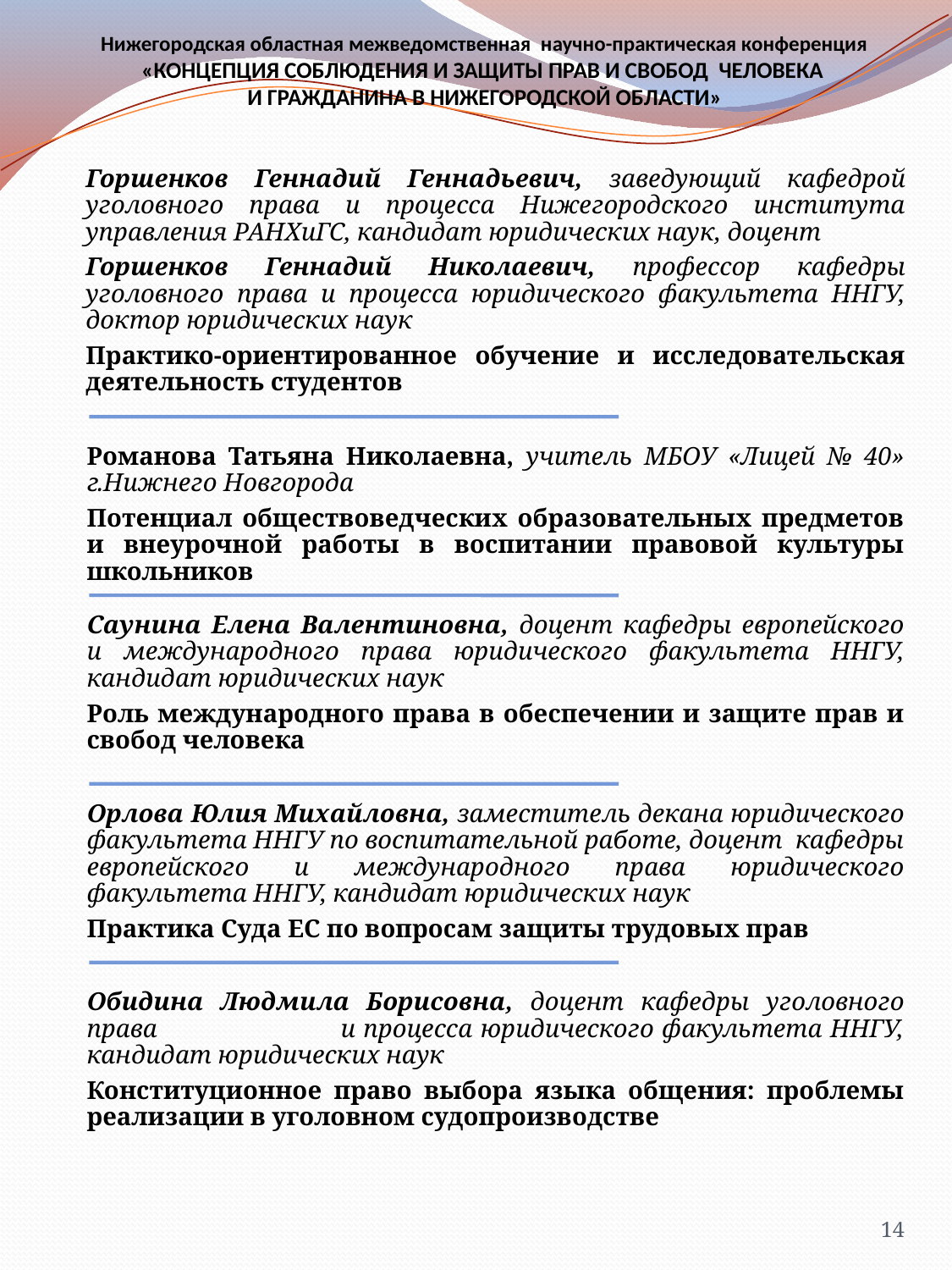

# Нижегородская областная межведомственная  научно-практическая конференция «КОНЦЕПЦИЯ СОБЛЮДЕНИЯ И ЗАЩИТЫ ПРАВ И СВОБОД  ЧЕЛОВЕКА И ГРАЖДАНИНА В НИЖЕГОРОДСКОЙ ОБЛАСТИ»

Горшенков Геннадий Геннадьевич, заведующий кафедрой уголовного права и процесса Нижегородского института управления РАНХиГС, кандидат юридических наук, доцент
Горшенков Геннадий Николаевич, профессор кафедры уголовного права и процесса юридического факультета ННГУ, доктор юридических наук
Практико-ориентированное обучение и исследовательская деятельность студентов

Романова Татьяна Николаевна, учитель МБОУ «Лицей № 40» г.Нижнего Новгорода
Потенциал обществоведческих образовательных предметов и внеурочной работы в воспитании правовой культуры школьников
Саунина Елена Валентиновна, доцент кафедры европейского и международного права юридического факультета ННГУ, кандидат юридических наук
Роль международного права в обеспечении и защите прав и свобод человека
Орлова Юлия Михайловна, заместитель декана юридического факультета ННГУ по воспитательной работе, доцент  кафедры европейского и международного права юридического факультета ННГУ, кандидат юридических наук
Практика Суда ЕС по вопросам защиты трудовых прав
Обидина Людмила Борисовна, доцент кафедры уголовного права                       и процесса юридического факультета ННГУ, кандидат юридических наук
Конституционное право выбора языка общения: проблемы реализации в уголовном судопроизводстве

14